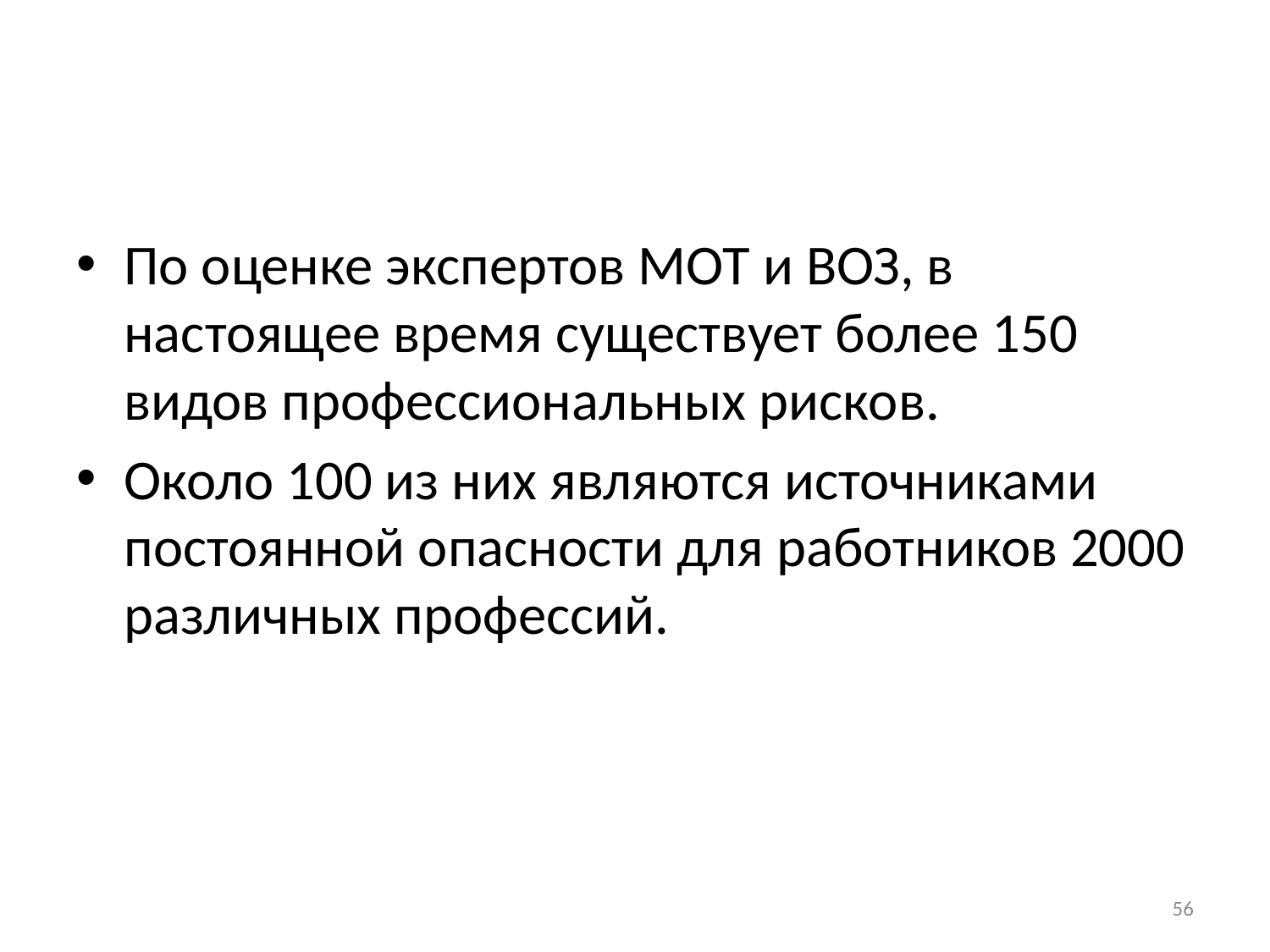

#
По оценке экспертов МОТ и ВОЗ, в настоящее время существует более 150 видов профессиональных рисков.
Около 100 из них являются источниками постоянной опасности для работников 2000 различных профессий.
56